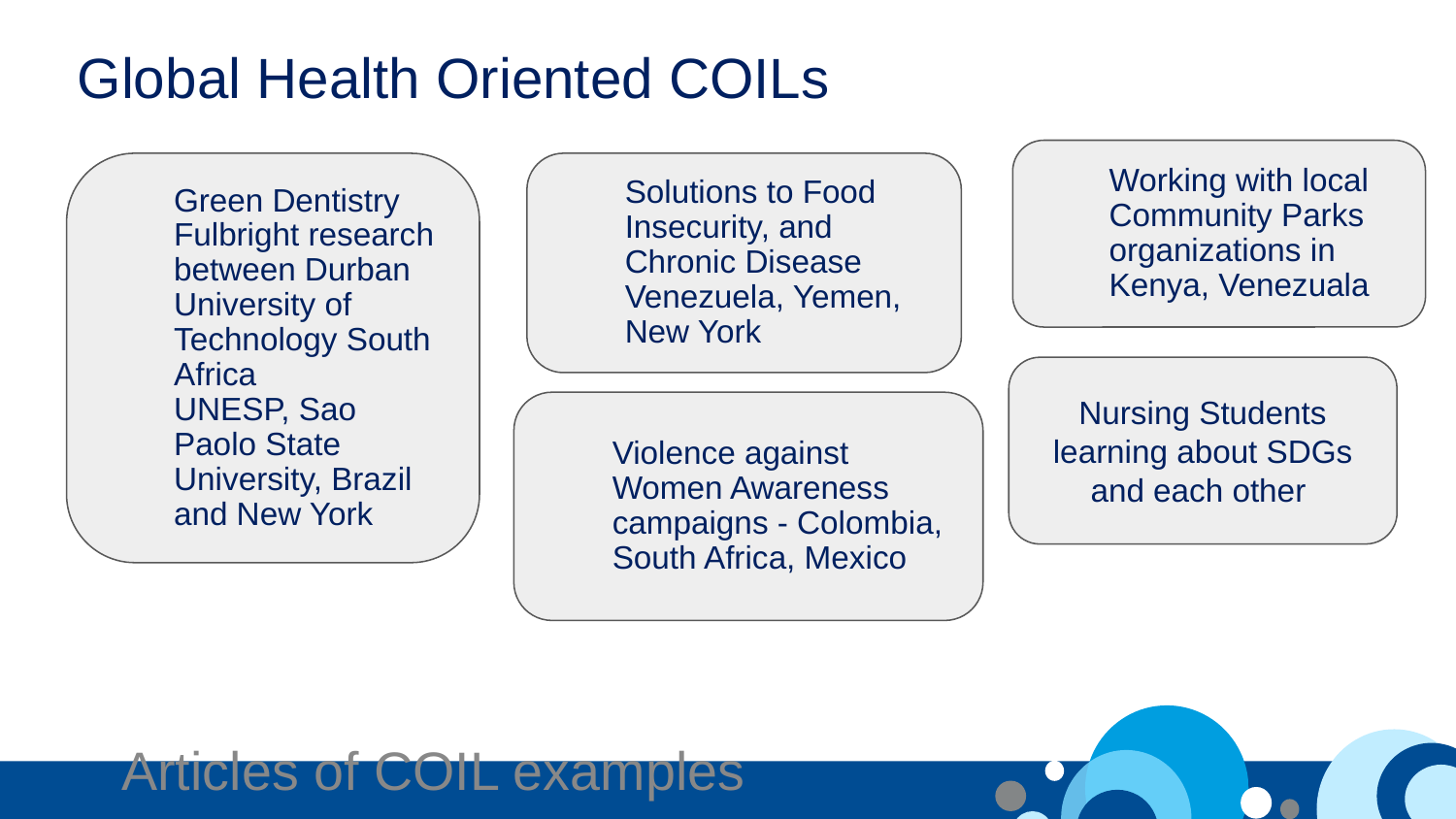

Global Health Oriented COILs
Working with local Community Parks organizations in Kenya, Venezuala
Green Dentistry Fulbright research between Durban University of Technology South Africa
UNESP, Sao Paolo State University, Brazil and New York
Solutions to Food Insecurity, and Chronic Disease
Venezuela, Yemen, New York
Nursing Students learning about SDGs and each other
Violence against Women Awareness campaigns - Colombia, South Africa, Mexico

Articles of COIL examples https://bit.ly/publishcoil